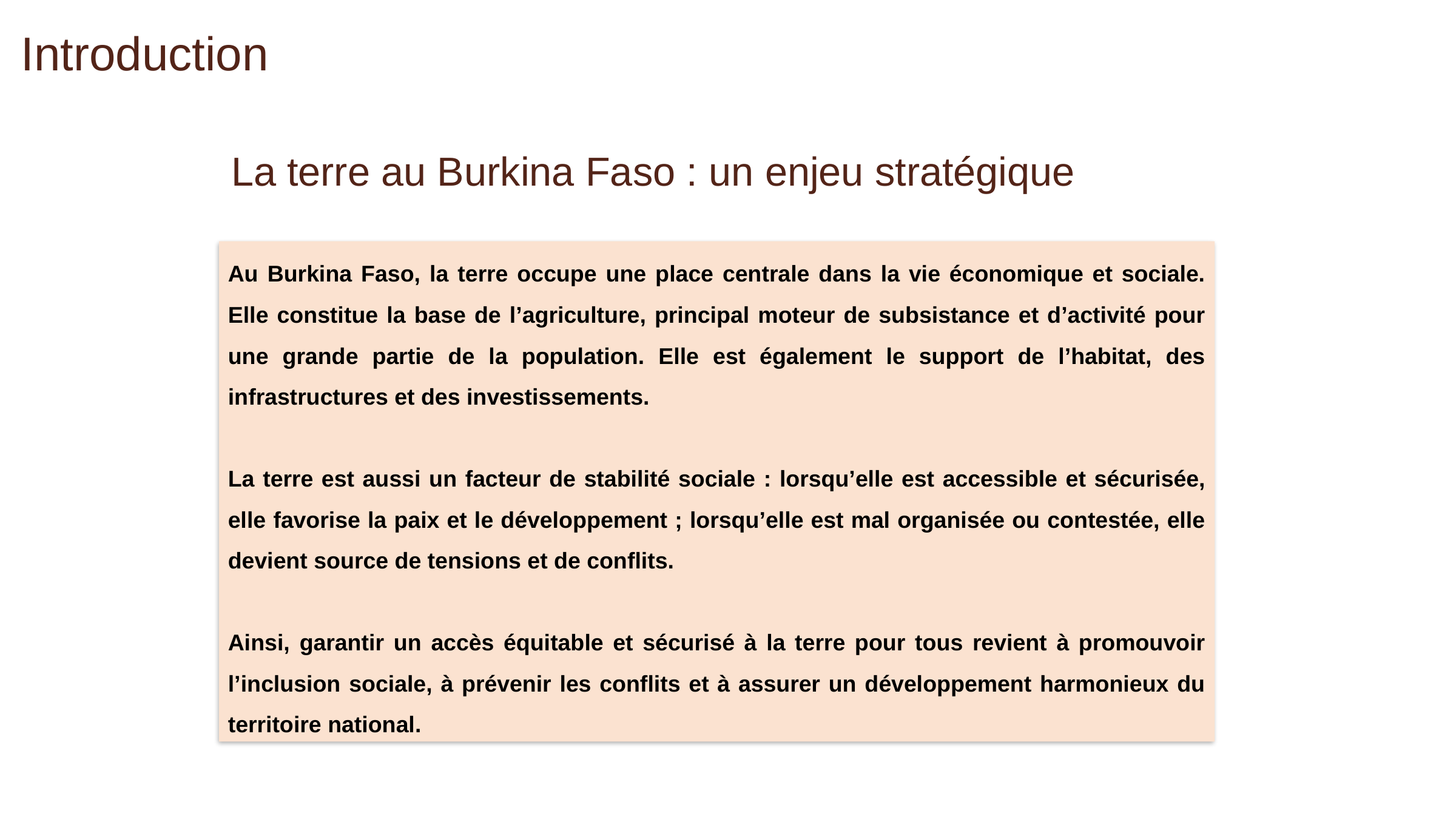

Introduction
La terre au Burkina Faso : un enjeu stratégique
Au Burkina Faso, la terre occupe une place centrale dans la vie économique et sociale. Elle constitue la base de l’agriculture, principal moteur de subsistance et d’activité pour une grande partie de la population. Elle est également le support de l’habitat, des infrastructures et des investissements.

La terre est aussi un facteur de stabilité sociale : lorsqu’elle est accessible et sécurisée, elle favorise la paix et le développement ; lorsqu’elle est mal organisée ou contestée, elle devient source de tensions et de conflits.

Ainsi, garantir un accès équitable et sécurisé à la terre pour tous revient à promouvoir l’inclusion sociale, à prévenir les conflits et à assurer un développement harmonieux du territoire national.